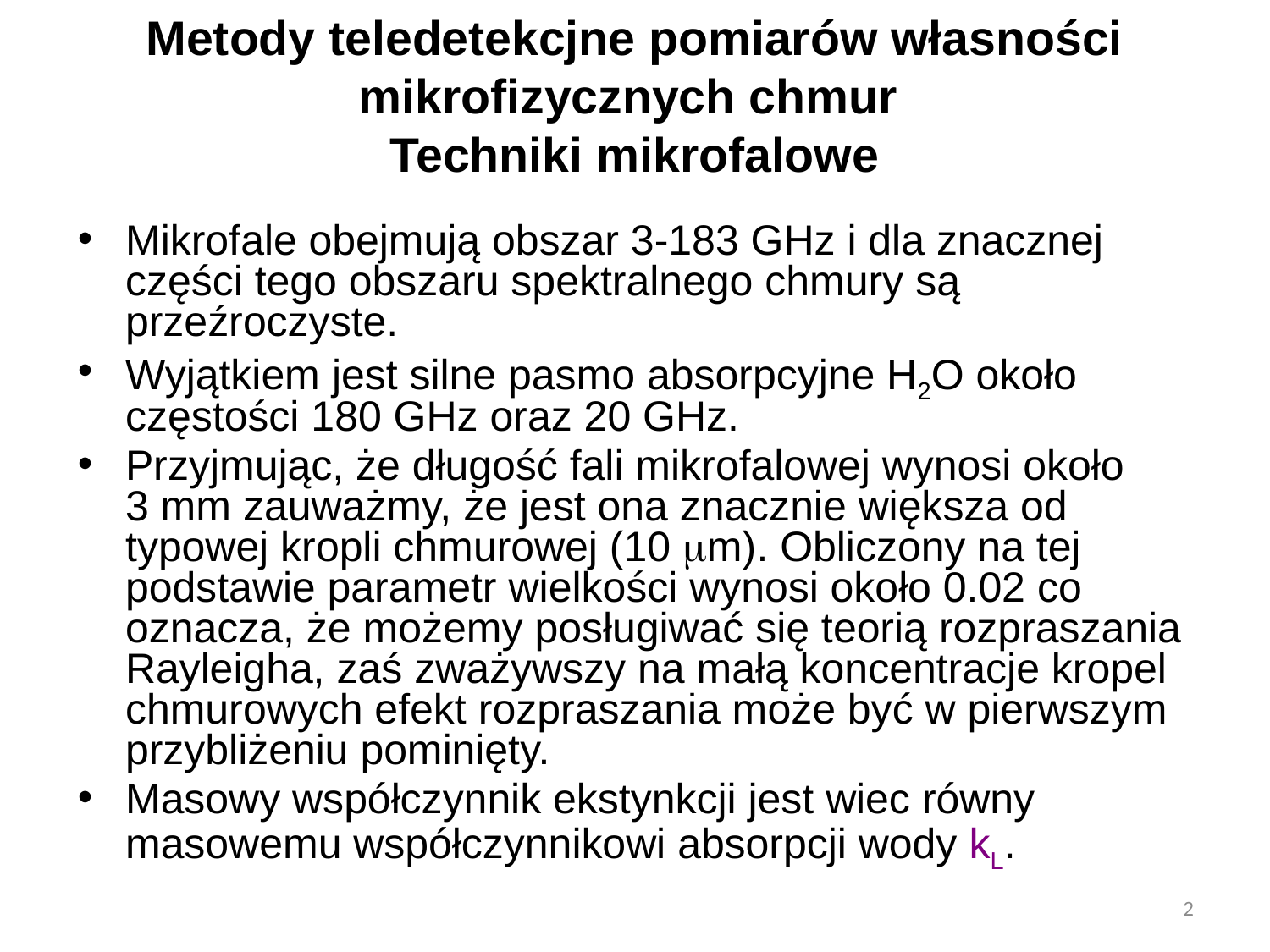

# Metody teledetekcjne pomiarów własności mikrofizycznych chmur Techniki mikrofalowe
Mikrofale obejmują obszar 3-183 GHz i dla znacznej części tego obszaru spektralnego chmury są przeźroczyste.
Wyjątkiem jest silne pasmo absorpcyjne H2O około częstości 180 GHz oraz 20 GHz.
Przyjmując, że długość fali mikrofalowej wynosi około    3 mm zauważmy, że jest ona znacznie większa od typowej kropli chmurowej (10 μm). Obliczony na tej podstawie parametr wielkości wynosi około 0.02 co oznacza, że możemy posługiwać się teorią rozpraszania Rayleigha, zaś zważywszy na małą koncentracje kropel chmurowych efekt rozpraszania może być w pierwszym przybliżeniu pominięty.
Masowy współczynnik ekstynkcji jest wiec równy masowemu współczynnikowi absorpcji wody kL.
2